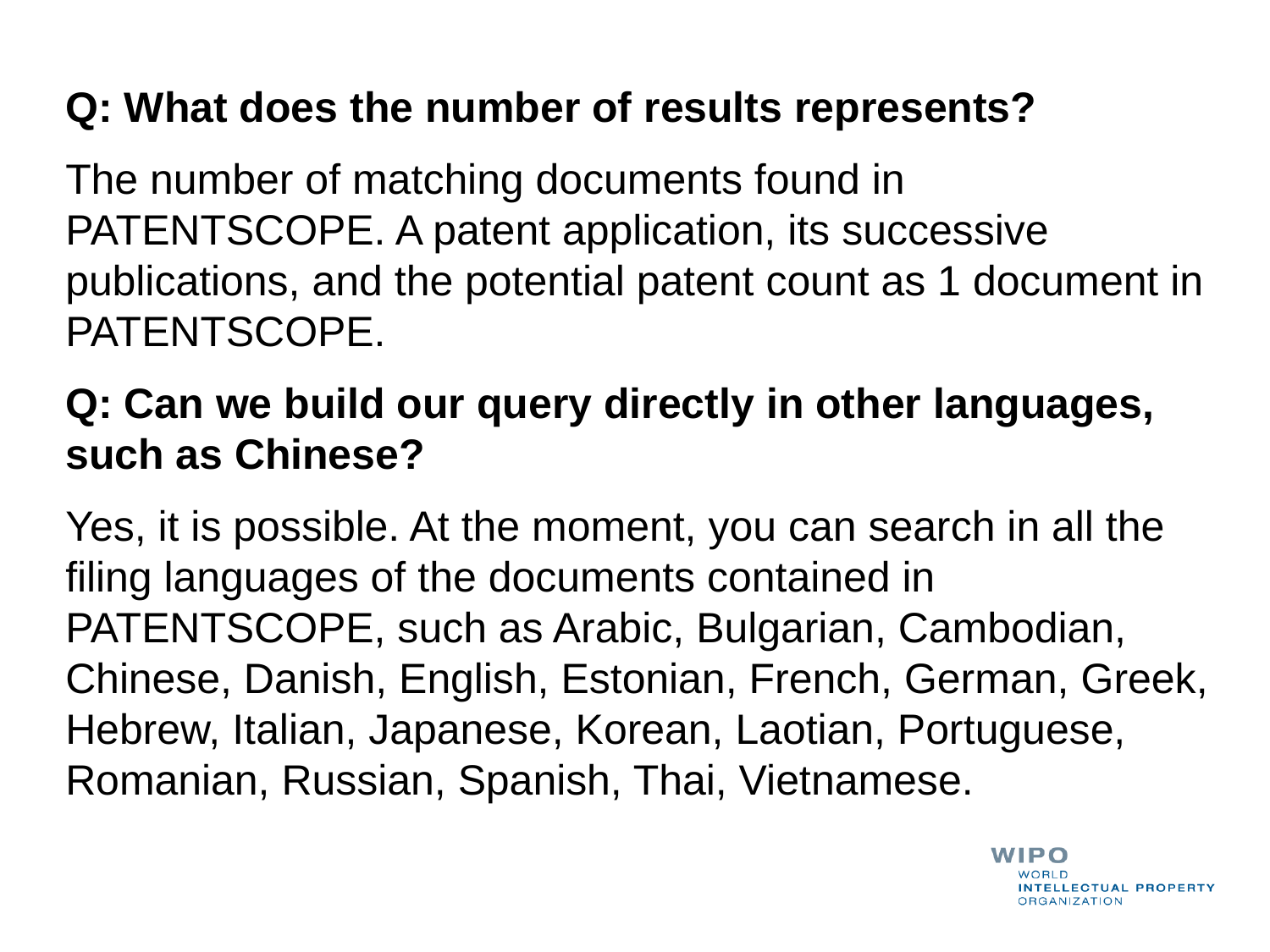

Q: What does the number of results represents?
The number of matching documents found in PATENTSCOPE. A patent application, its successive publications, and the potential patent count as 1 document in PATENTSCOPE.
Q: Can we build our query directly in other languages, such as Chinese?
Yes, it is possible. At the moment, you can search in all the filing languages of the documents contained in PATENTSCOPE, such as Arabic, Bulgarian, Cambodian, Chinese, Danish, English, Estonian, French, German, Greek, Hebrew, Italian, Japanese, Korean, Laotian, Portuguese, Romanian, Russian, Spanish, Thai, Vietnamese.